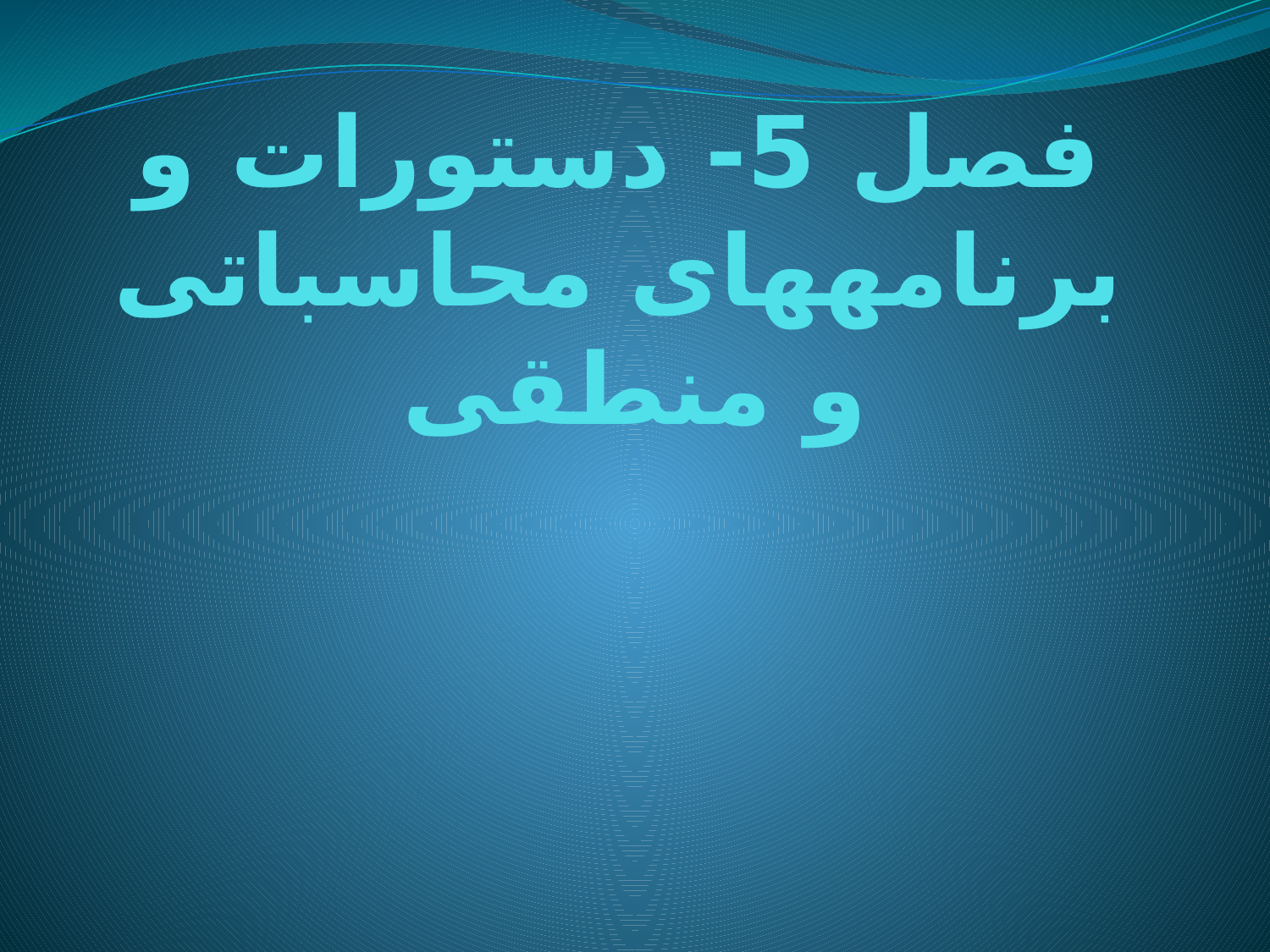

# فصل 5- دستورات و برنامه­های محاسباتی و منطقی